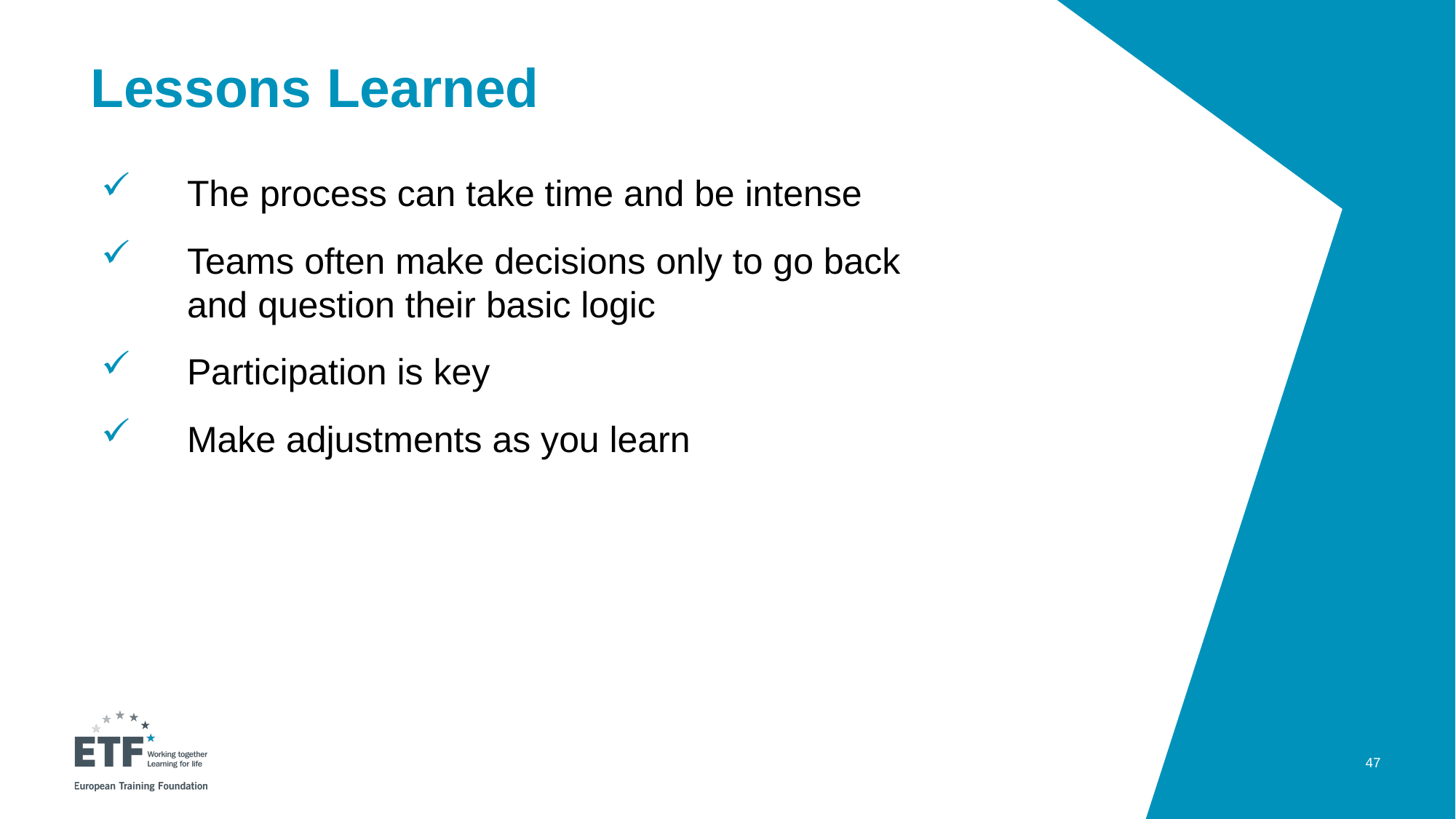

# Lessons Learned
The process can take time and be intense
Teams often make decisions only to go back and question their basic logic
Participation is key
Make adjustments as you learn

47